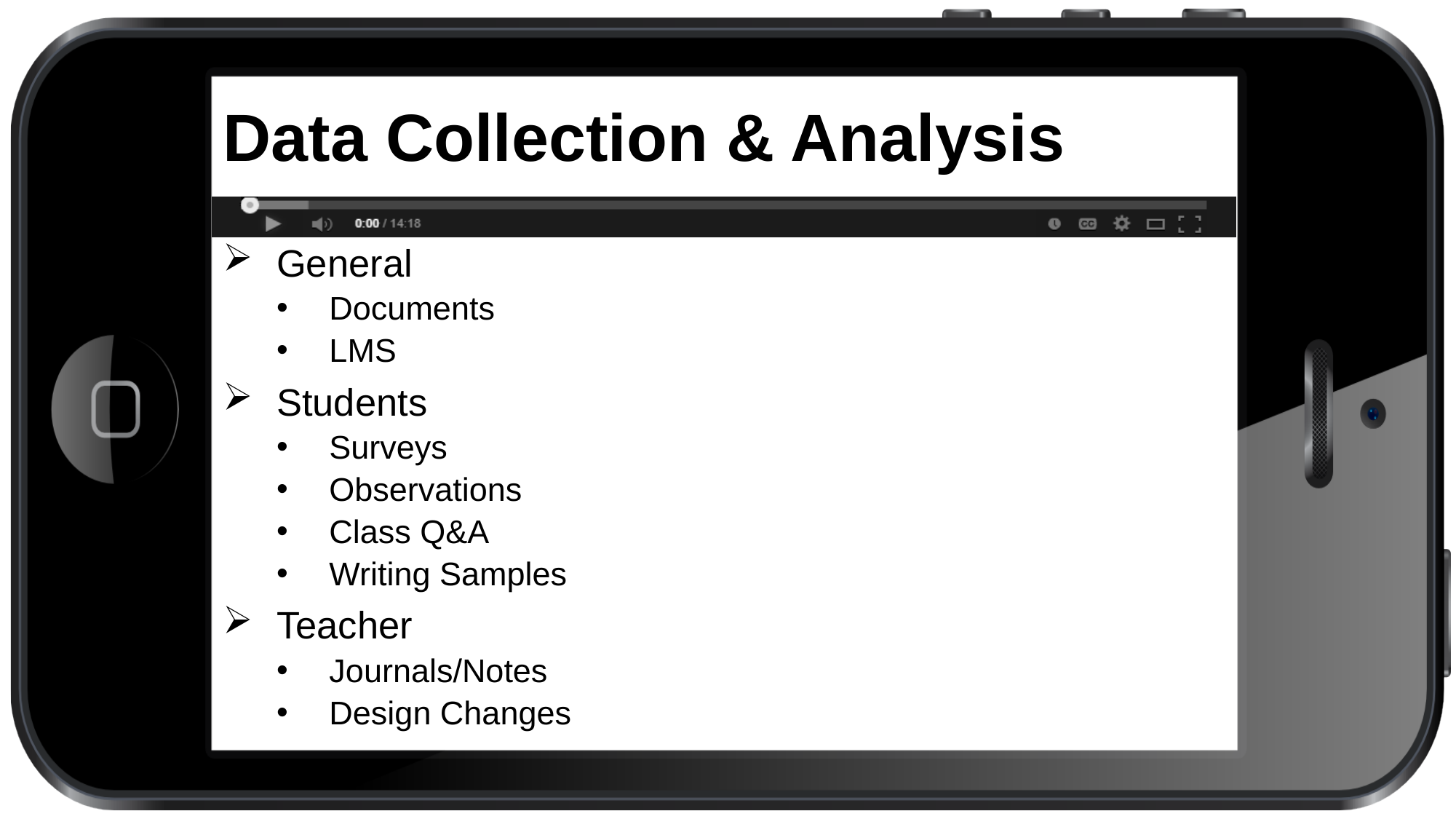

# Data Collection & Analysis
General
Documents
LMS
Students
Surveys
Observations
Class Q&A
Writing Samples
Teacher
Journals/Notes
Design Changes